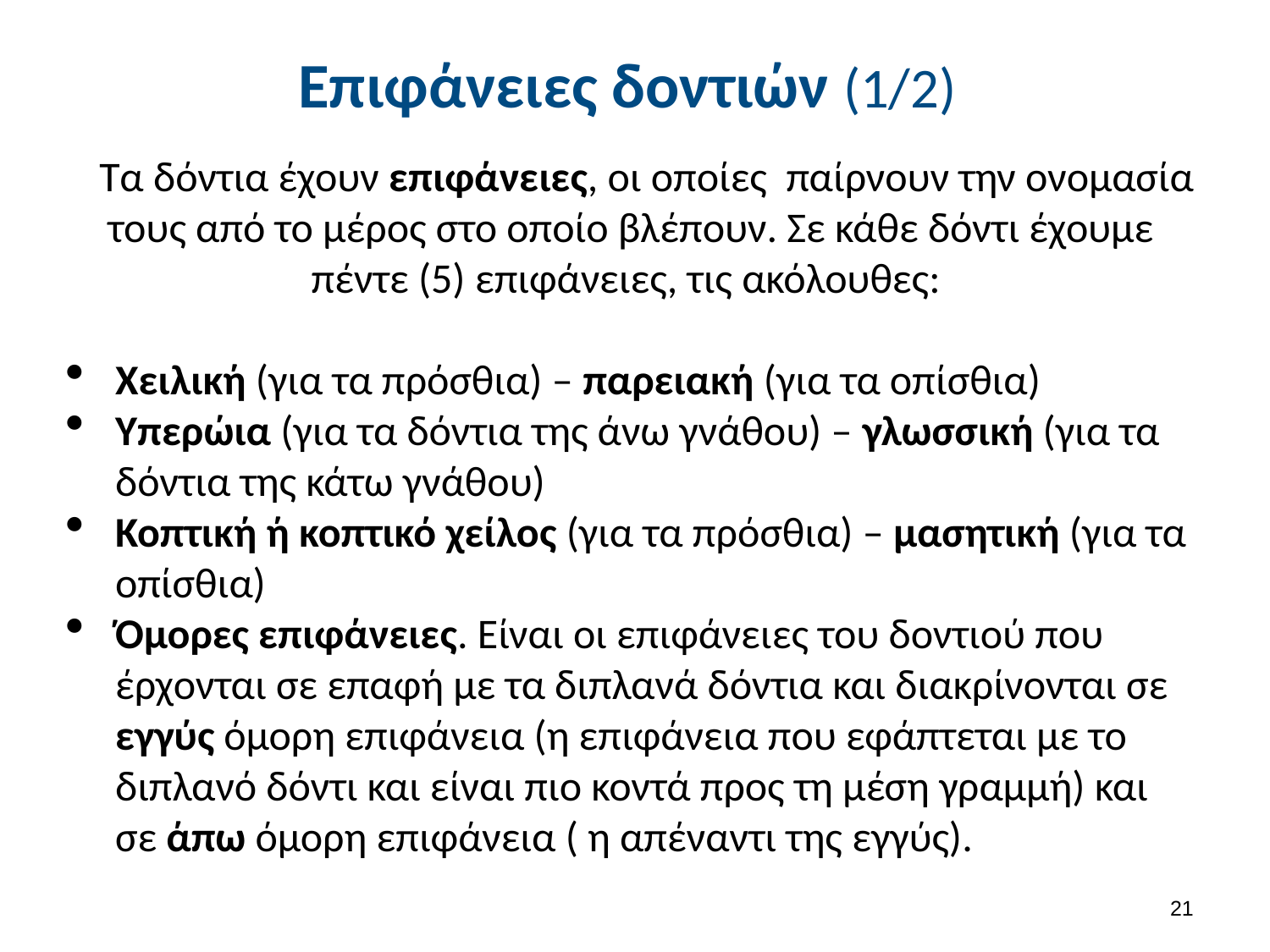

# Επιφάνειες δοντιών (1/2)
Τα δόντια έχουν επιφάνειες, οι οποίες  παίρνουν την ονομασία τους από το μέρος στο οποίο βλέπουν. Σε κάθε δόντι έχουμε πέντε (5) επιφάνειες, τις ακόλουθες:

Χειλική (για τα πρόσθια) – παρειακή (για τα οπίσθια)
Υπερώια (για τα δόντια της άνω γνάθου) – γλωσσική (για τα δόντια της κάτω γνάθου)
Κοπτική ή κοπτικό χείλος (για τα πρόσθια) – μασητική (για τα οπίσθια)
Όμορες επιφάνειες. Είναι οι επιφάνειες του δοντιού που έρχονται σε επαφή με τα διπλανά δόντια και διακρίνονται σε εγγύς όμορη επιφάνεια (η επιφάνεια που εφάπτεται με το διπλανό δόντι και είναι πιο κοντά προς τη μέση γραμμή) και σε άπω όμορη επιφάνεια ( η απέναντι της εγγύς).
21